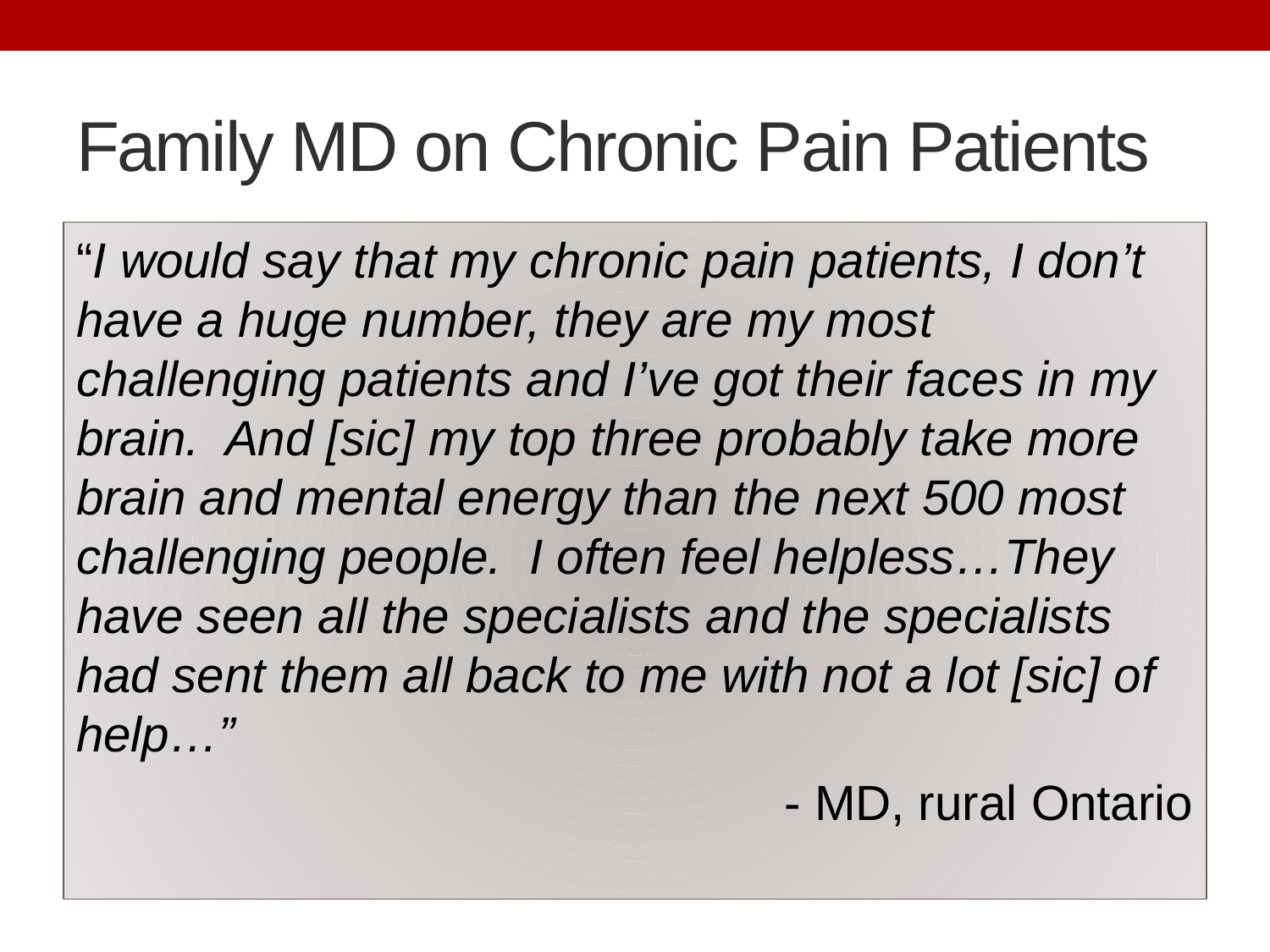

# Family MD on Chronic Pain Patients
“I would say that my chronic pain patients, I don’t have a huge number, they are my most challenging patients and I’ve got their faces in my brain.  And [sic] my top three probably take more brain and mental energy than the next 500 most challenging people.  I often feel helpless…They have seen all the specialists and the specialists had sent them all back to me with not a lot [sic] of help…”
- MD, rural Ontario